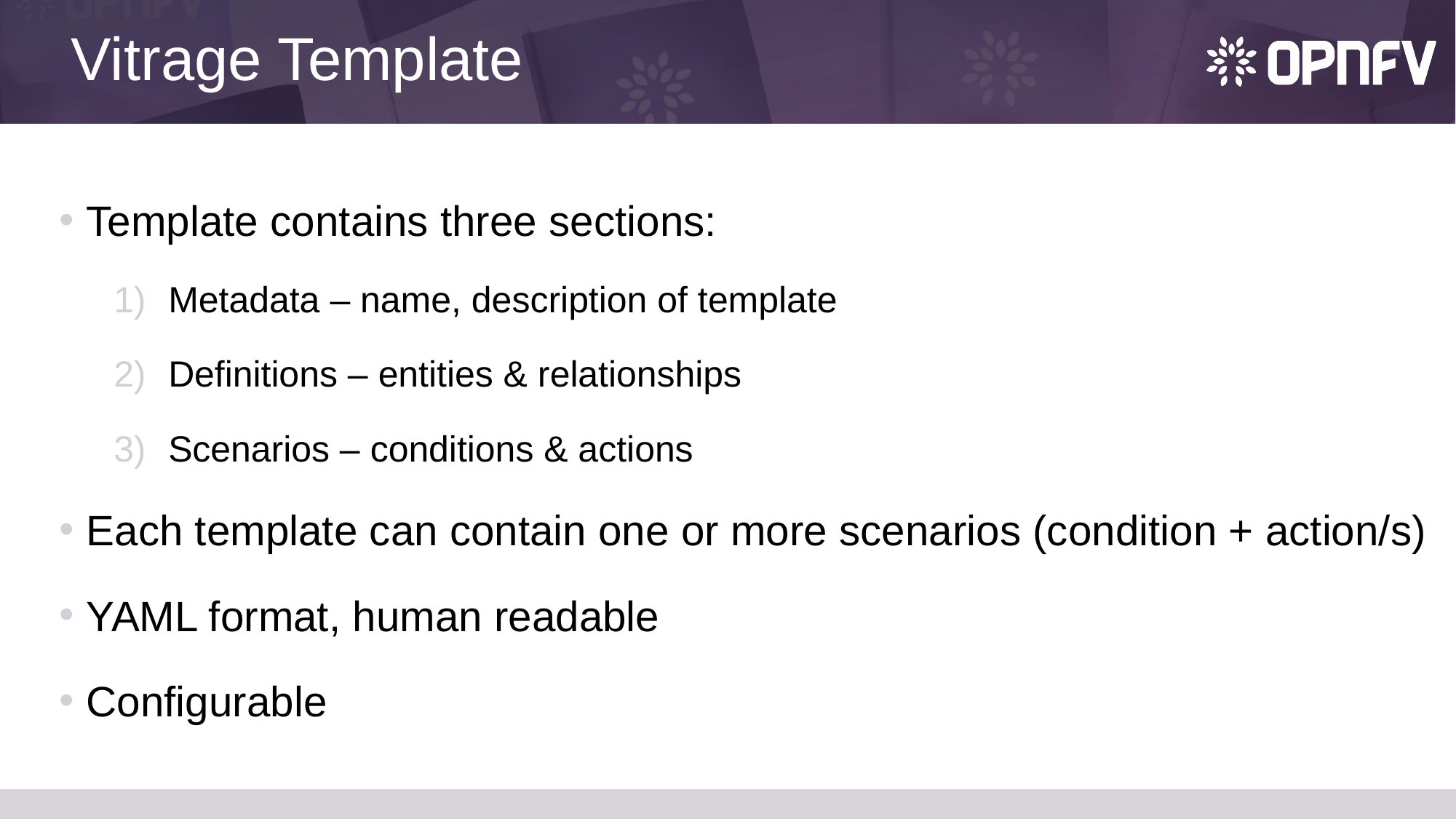

# Vitrage Template
Template contains three sections:
Metadata – name, description of template
Definitions – entities & relationships
Scenarios – conditions & actions
Each template can contain one or more scenarios (condition + action/s)
YAML format, human readable
Configurable